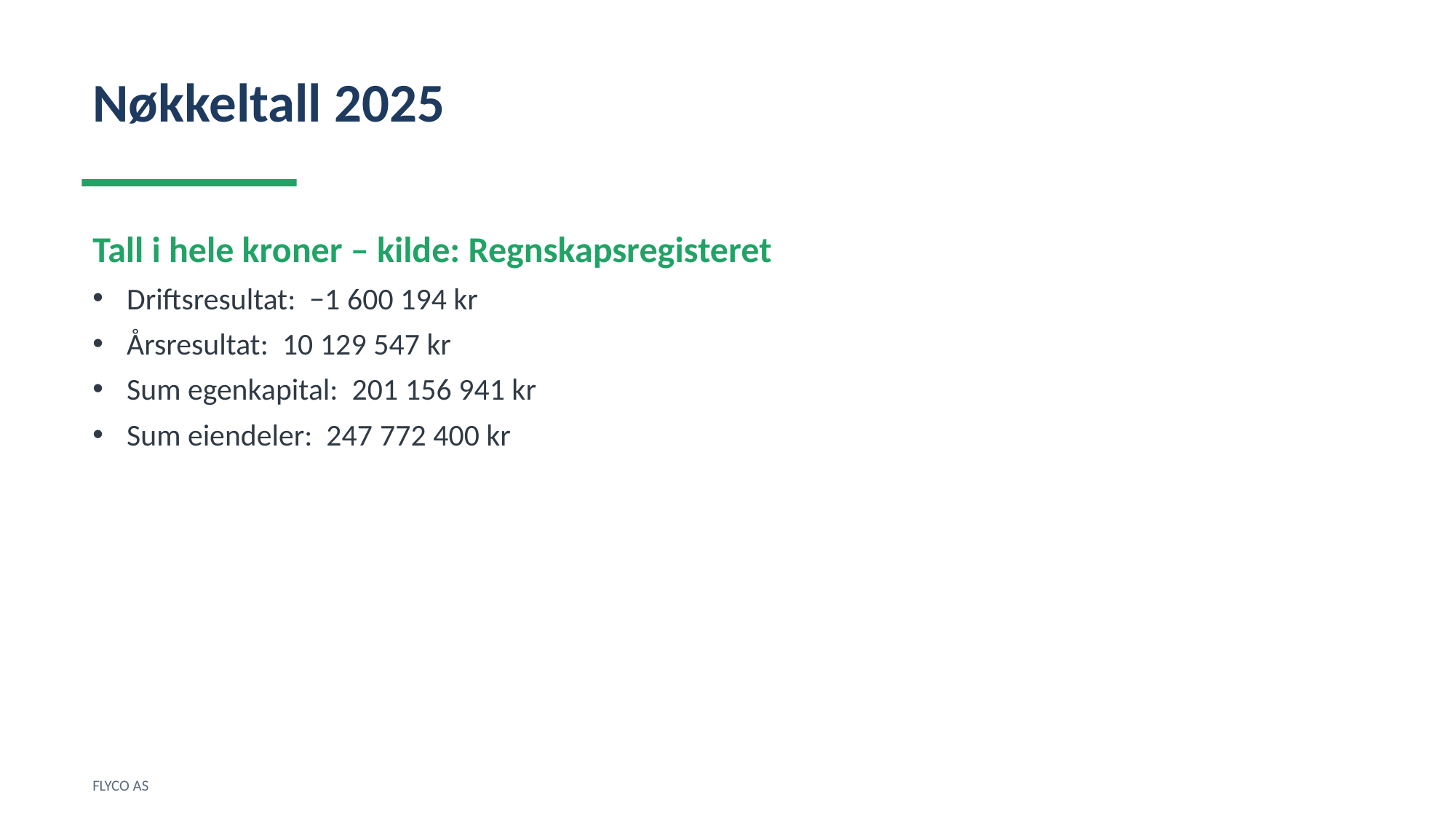

Nøkkeltall 2025

Tall i hele kroner – kilde: Regnskapsregisteret
Driftsresultat:  −1 600 194 kr
Årsresultat:  10 129 547 kr
Sum egenkapital:  201 156 941 kr
Sum eiendeler:  247 772 400 kr
FLYCO AS